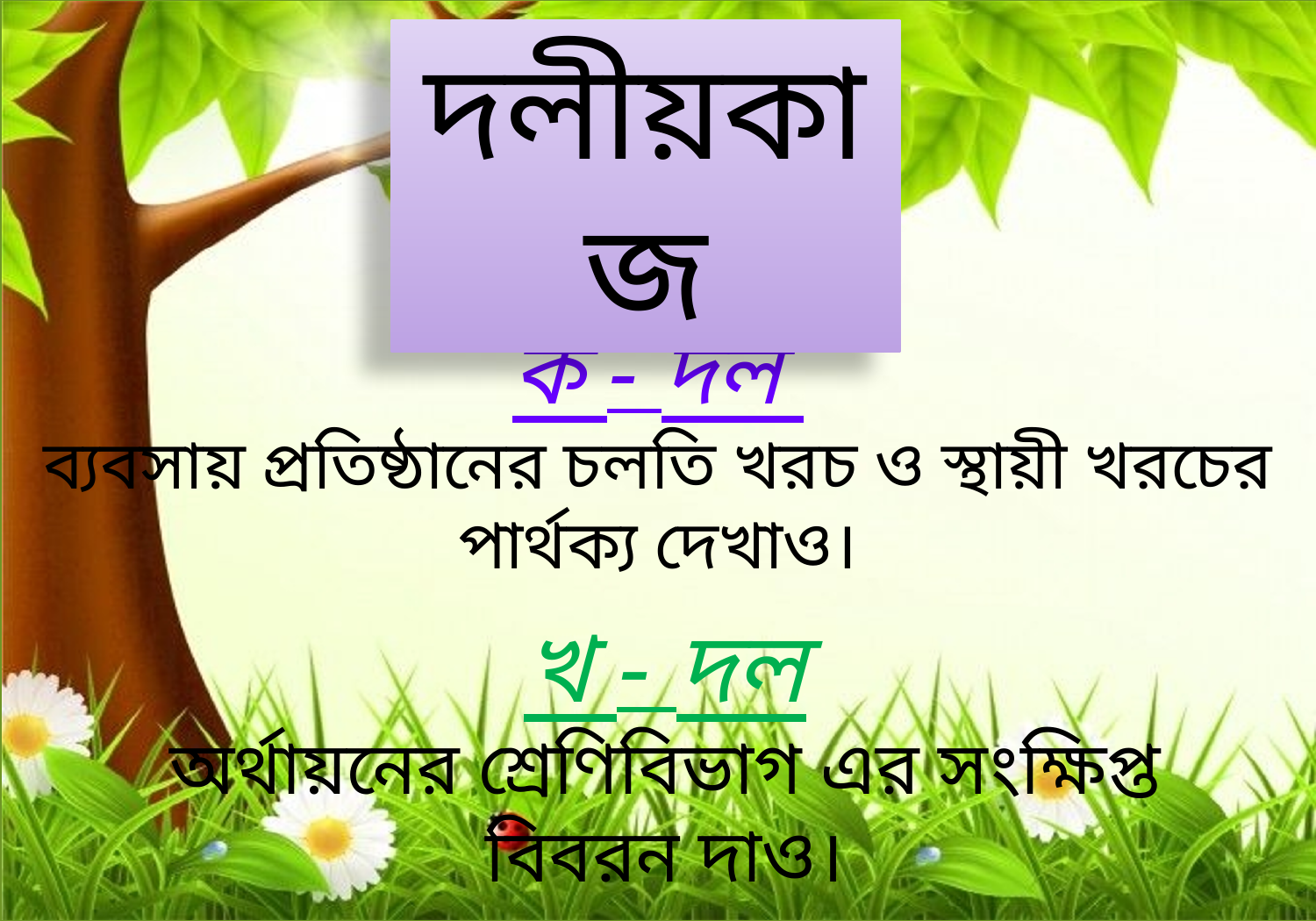

দলীয়কাজ
ক - দল
ব্যবসায় প্রতিষ্ঠানের চলতি খরচ ও স্থায়ী খরচের পার্থক্য দেখাও।
খ - দল
অর্থায়নের শ্রেণিবিভাগ এর সংক্ষিপ্ত বিবরন দাও।